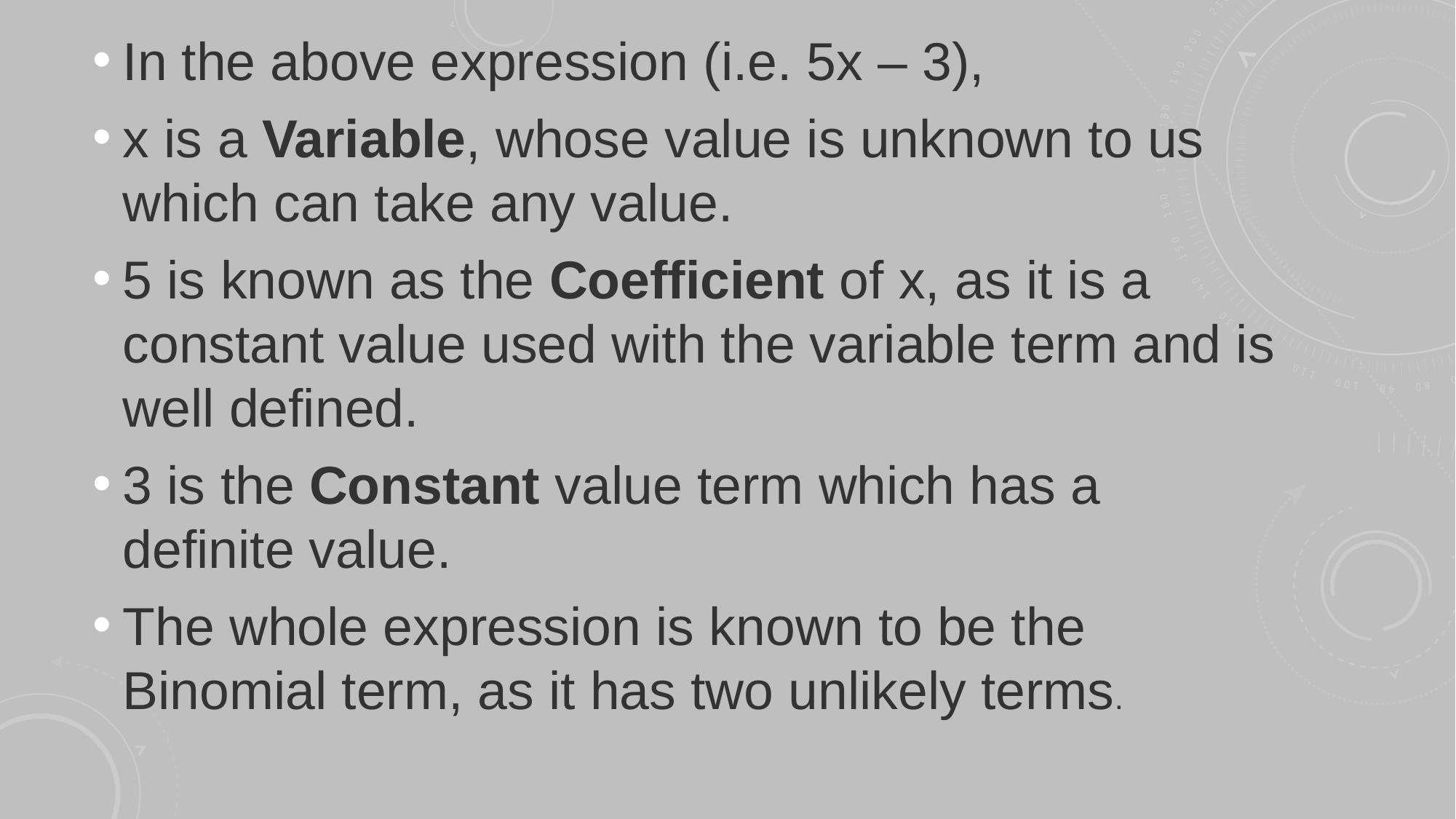

In the above expression (i.e. 5x – 3),
x is a Variable, whose value is unknown to us which can take any value.
5 is known as the Coefficient of x, as it is a constant value used with the variable term and is well defined.
3 is the Constant value term which has a definite value.
The whole expression is known to be the Binomial term, as it has two unlikely terms.